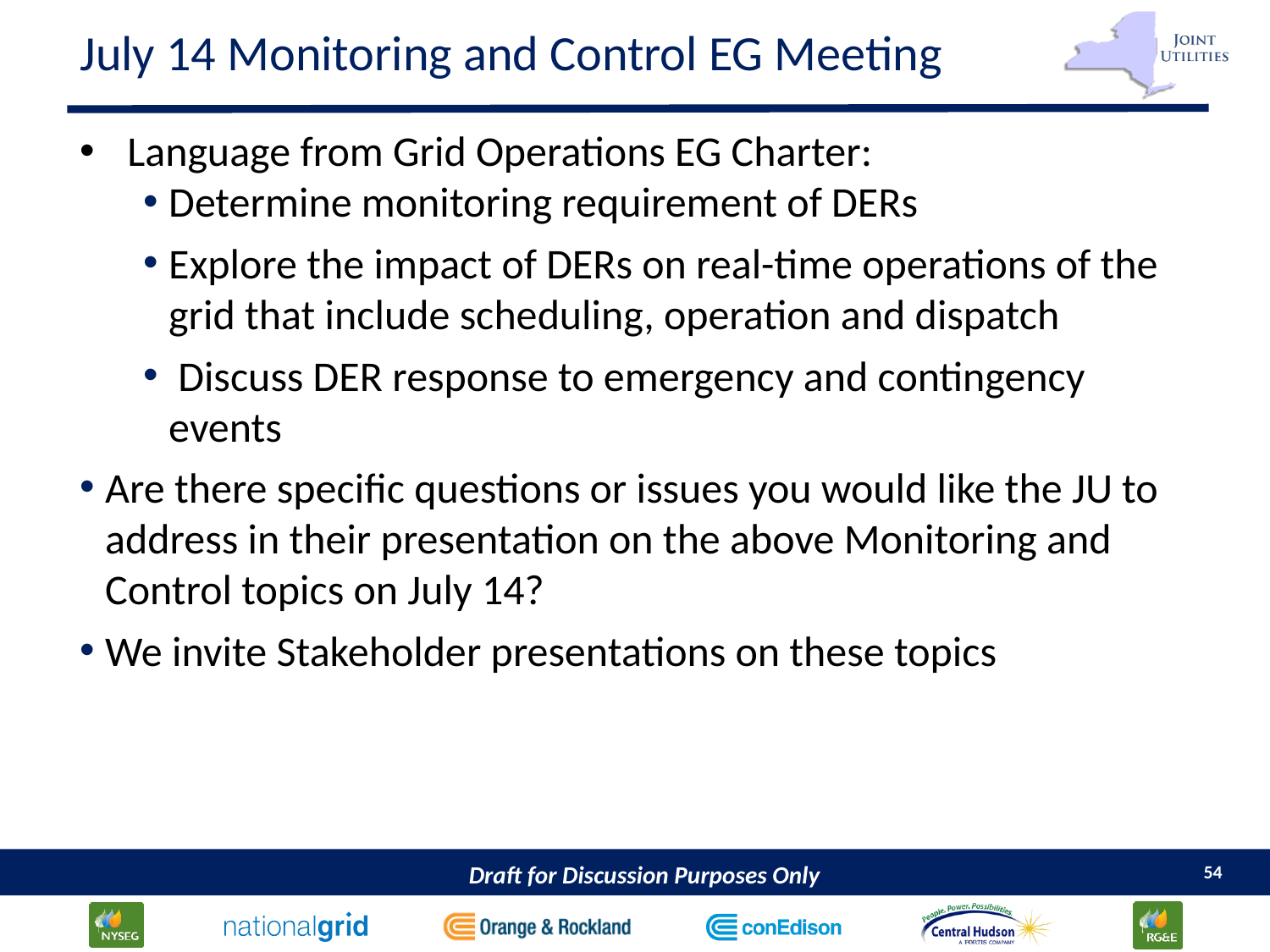

# July 14 Monitoring and Control EG Meeting
Language from Grid Operations EG Charter:
Determine monitoring requirement of DERs
Explore the impact of DERs on real-time operations of the grid that include scheduling, operation and dispatch
 Discuss DER response to emergency and contingency events
Are there specific questions or issues you would like the JU to address in their presentation on the above Monitoring and Control topics on July 14?
We invite Stakeholder presentations on these topics